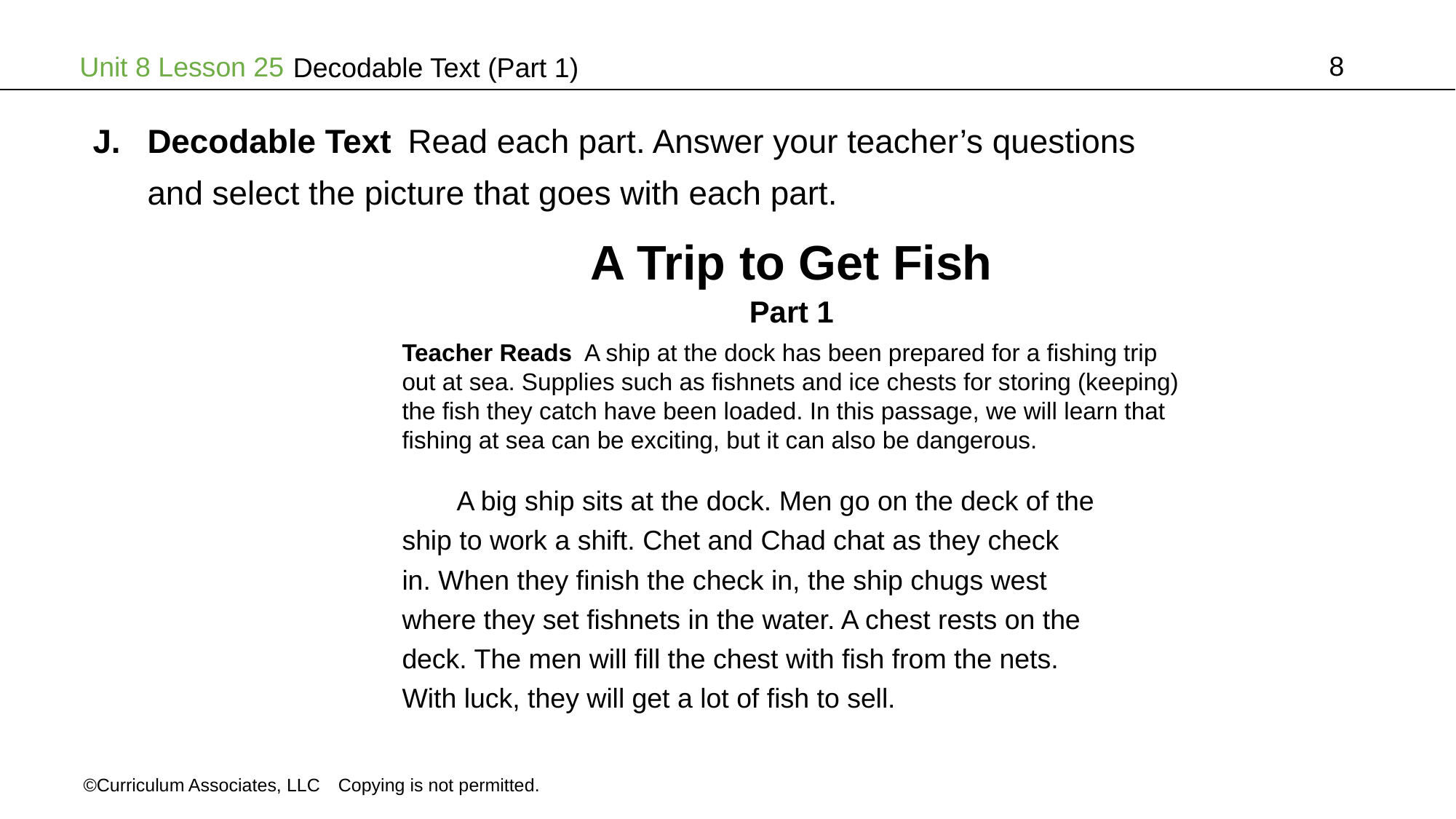

8
# Decodable Text (Part 1)
Decodable Text Read each part. Answer your teacher’s questions
and select the picture that goes with each part.
A Trip to Get Fish
Part 1

Teacher Reads A ship at the dock has been prepared for a fishing trip
out at sea. Supplies such as fishnets and ice chests for storing (keeping)
the fish they catch have been loaded. In this passage, we will learn that
fishing at sea can be exciting, but it can also be dangerous.
A big ship sits at the dock. Men go on the deck of the
ship to work a shift. Chet and Chad chat as they check
in. When they finish the check in, the ship chugs west
where they set fishnets in the water. A chest rests on the
deck. The men will fill the chest with fish from the nets.
With luck, they will get a lot of fish to sell.